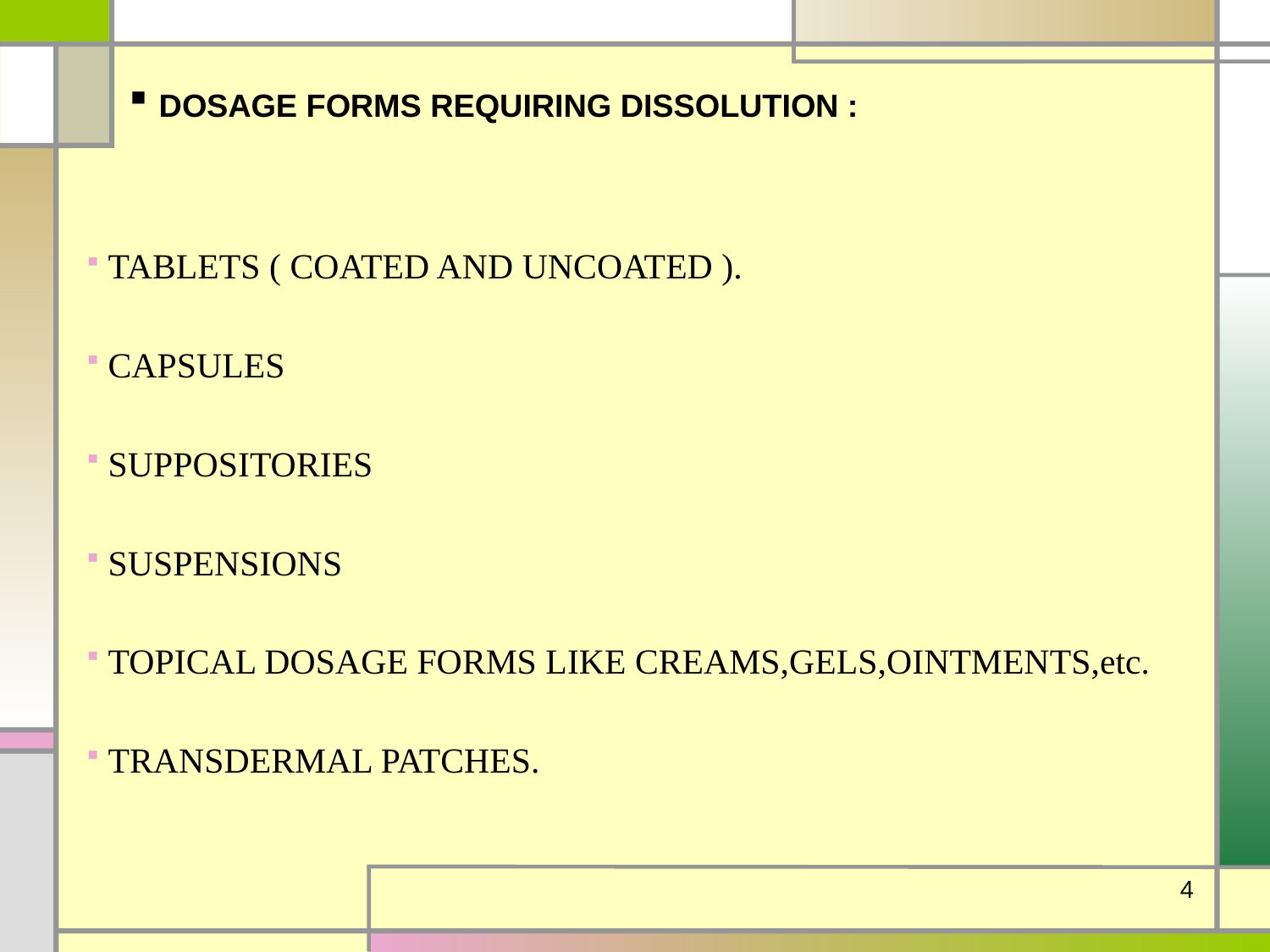

# DOSAGE FORMS REQUIRING DISSOLUTION :
 TABLETS ( COATED AND UNCOATED ).

 CAPSULES

 SUPPOSITORIES

 SUSPENSIONS

 TOPICAL DOSAGE FORMS LIKE CREAMS,GELS,OINTMENTS,etc.

 TRANSDERMAL PATCHES.

4